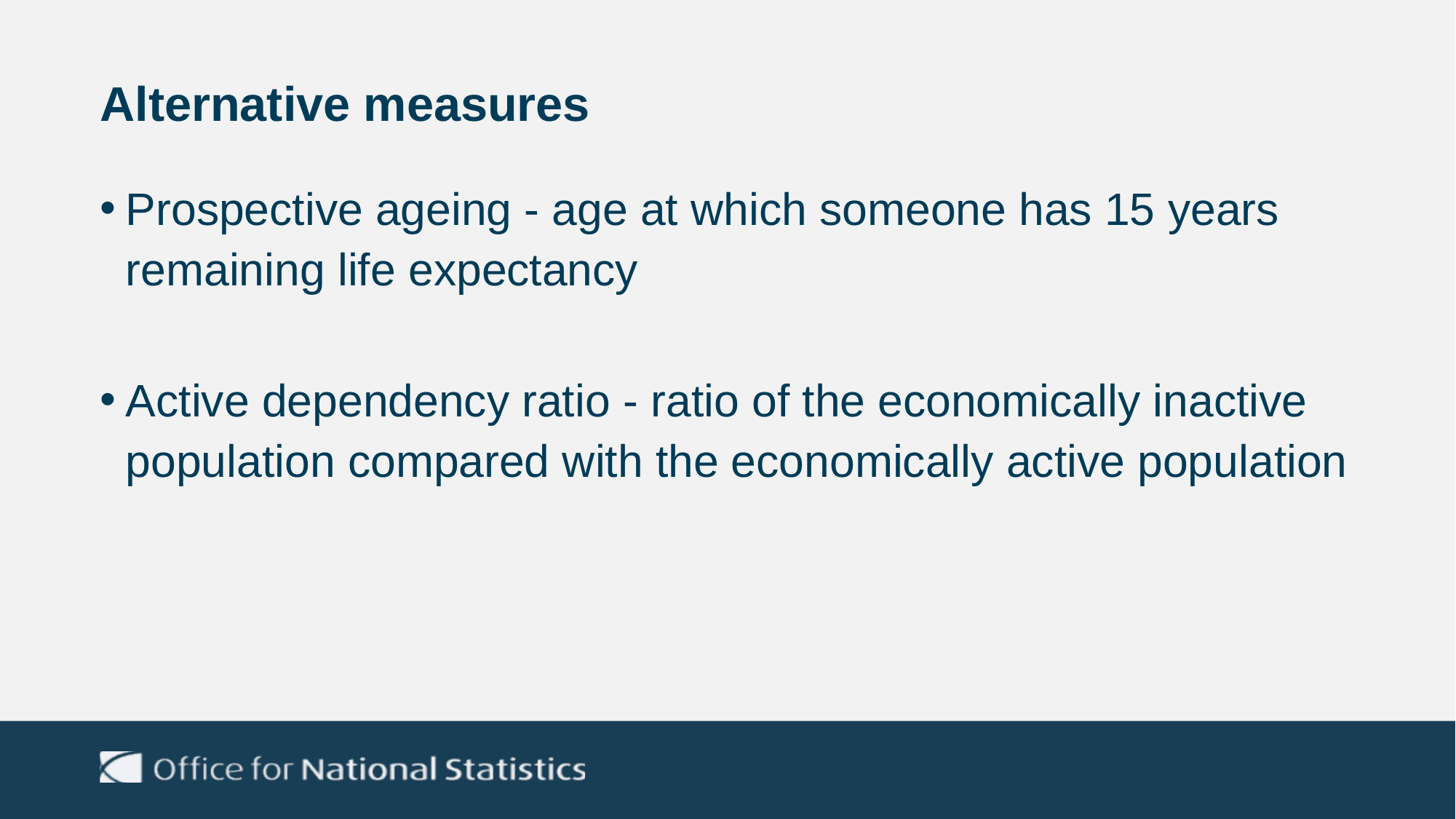

# Alternative measures
Prospective ageing - age at which someone has 15 years remaining life expectancy

Active dependency ratio - ratio of the economically inactive population compared with the economically active population